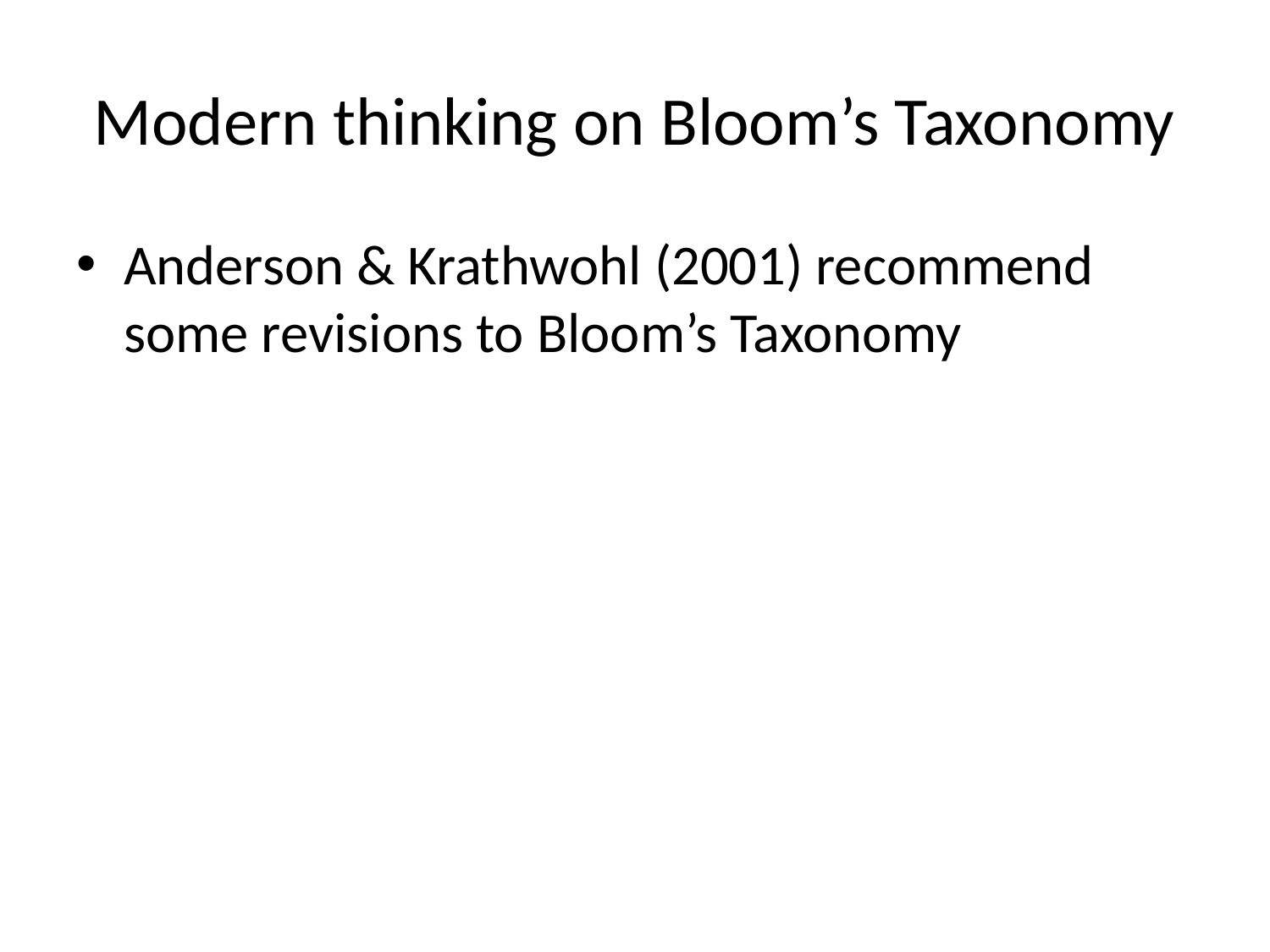

# Modern thinking on Bloom’s Taxonomy
Anderson & Krathwohl (2001) recommend some revisions to Bloom’s Taxonomy